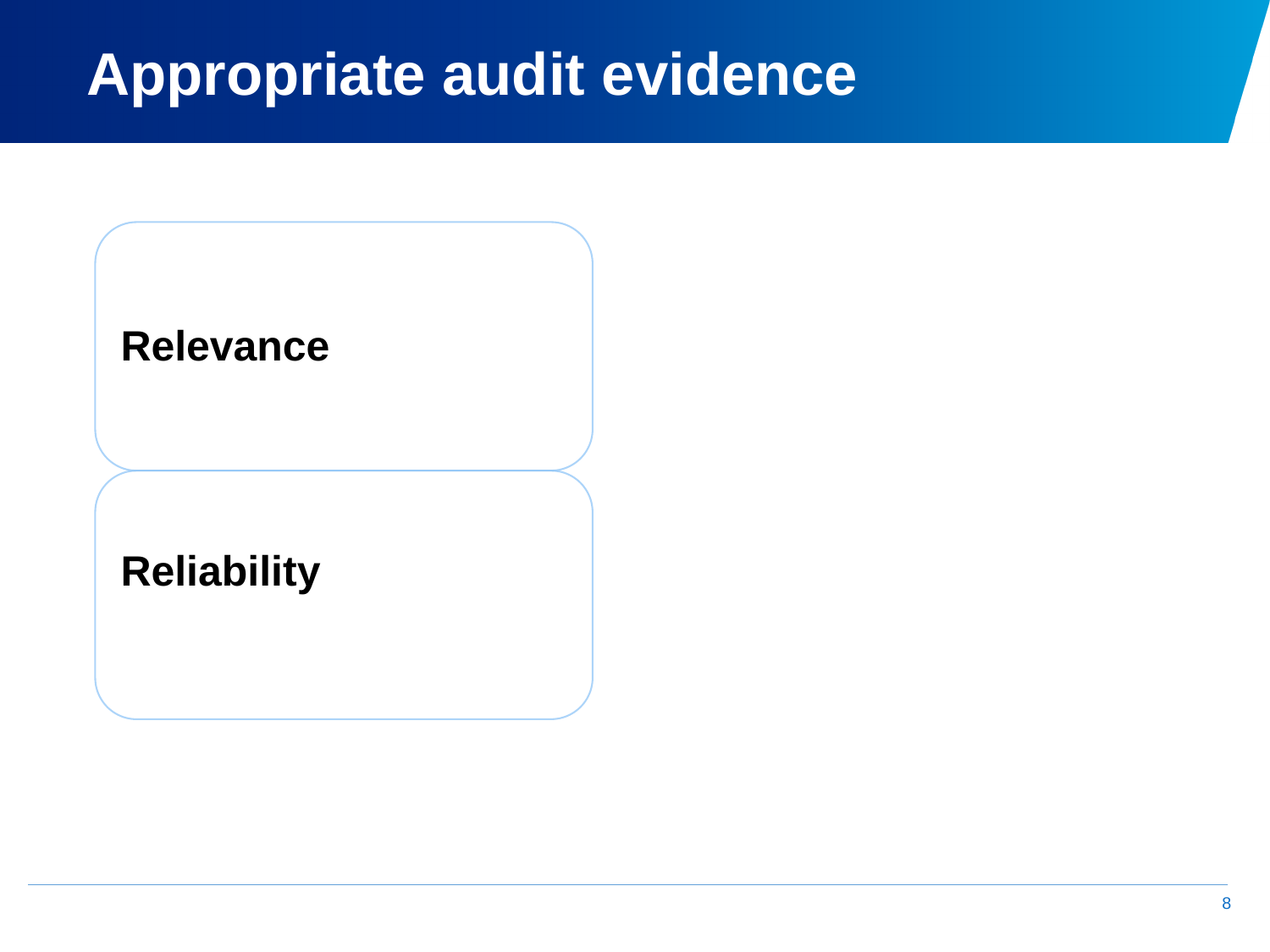

# Appropriate audit evidence
Relevance Objectives
Reliability
Accounts
8